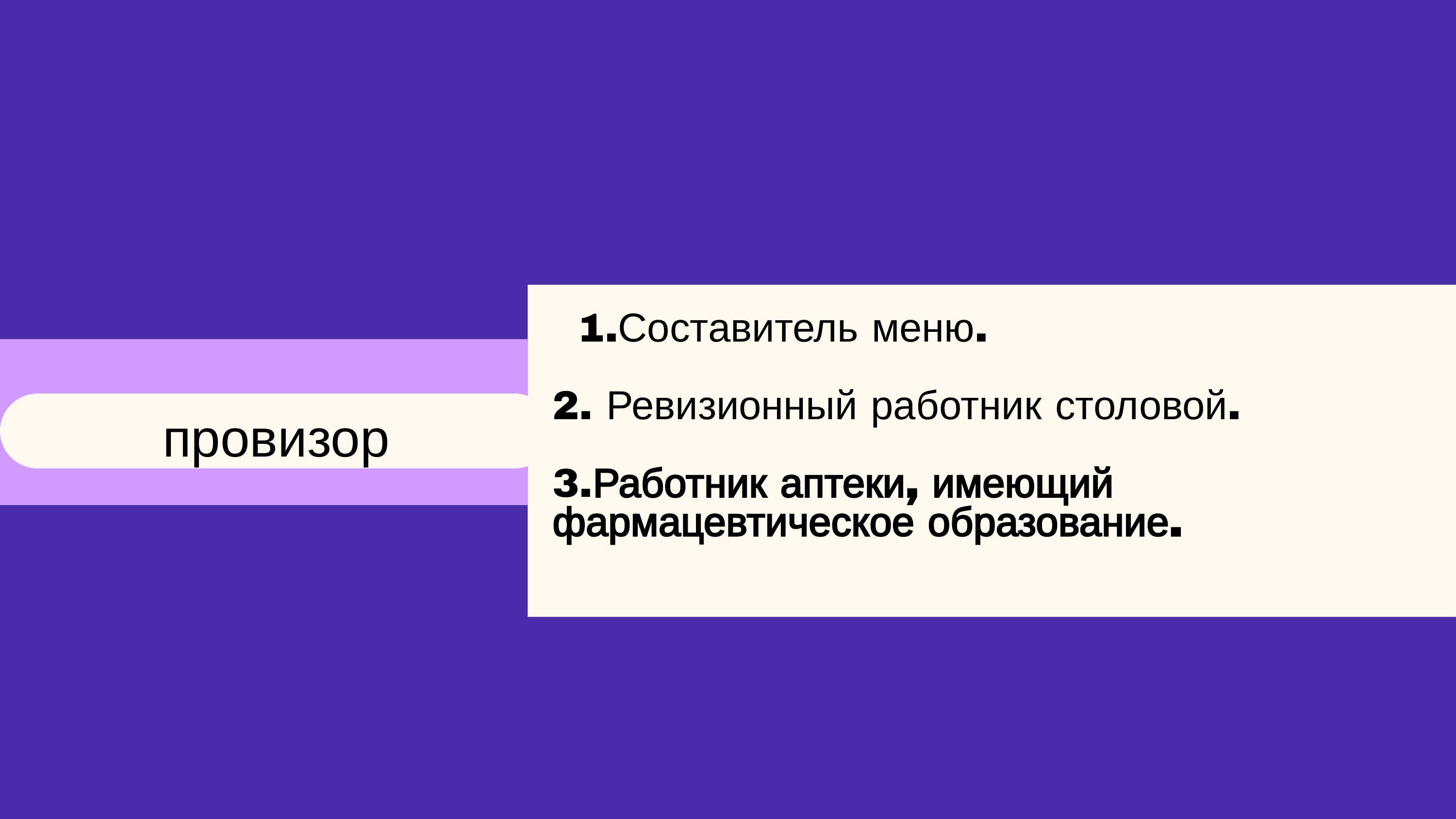

1.Составитель меню.

2. Ревизионный работник столовой.

3.Работник аптеки, имеющий фармацевтическое образование.

провизор
Игрок 2